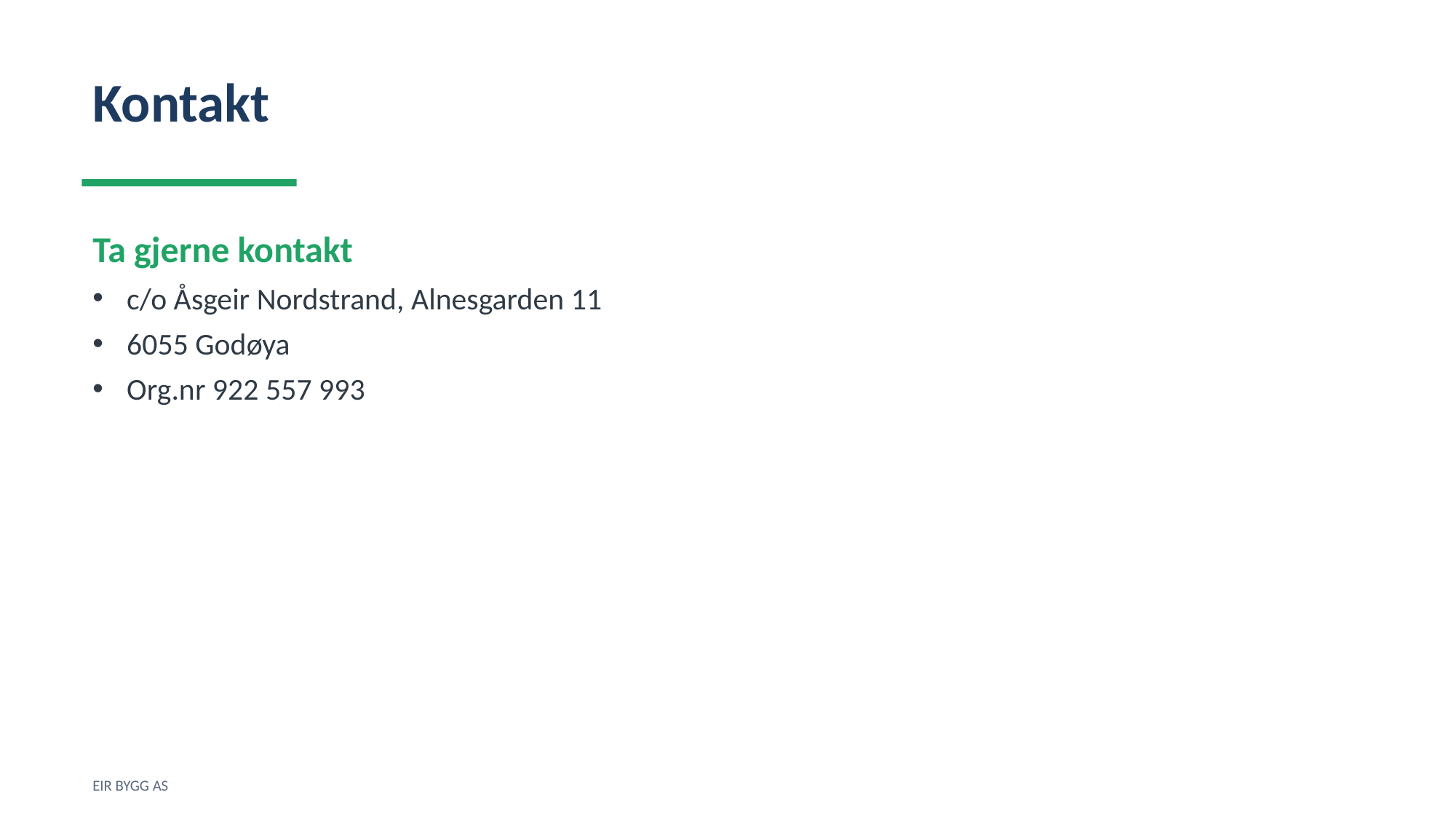

Kontakt

Ta gjerne kontakt
c/o Åsgeir Nordstrand, Alnesgarden 11
6055 Godøya
Org.nr 922 557 993
EIR BYGG AS